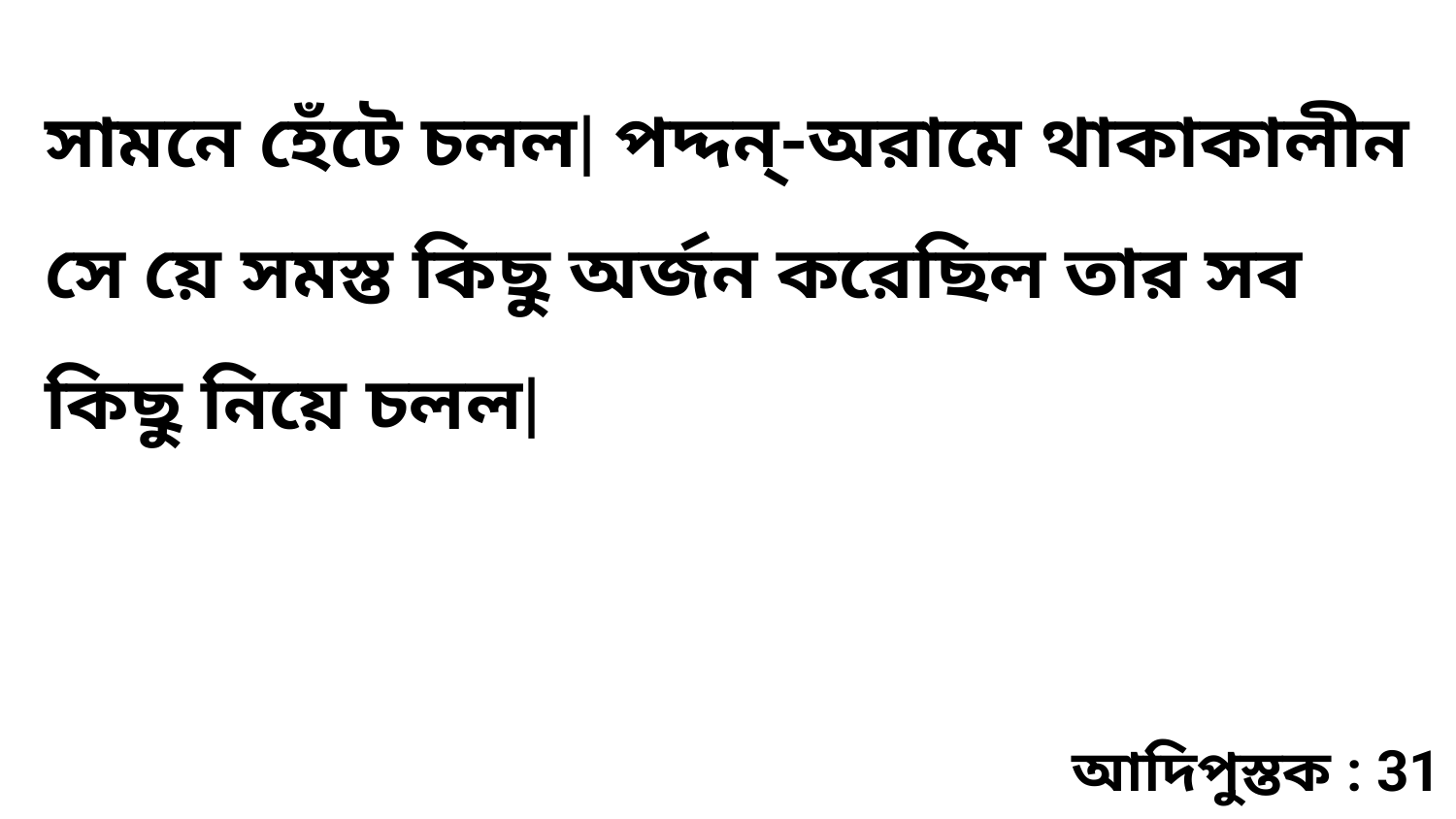

সামনে হেঁটে চলল| পদ্দন্-অরামে থাকাকালীন সে য়ে সমস্ত কিছু অর্জন করেছিল তার সব কিছু নিয়ে চলল|
আদিপুস্তক : 31